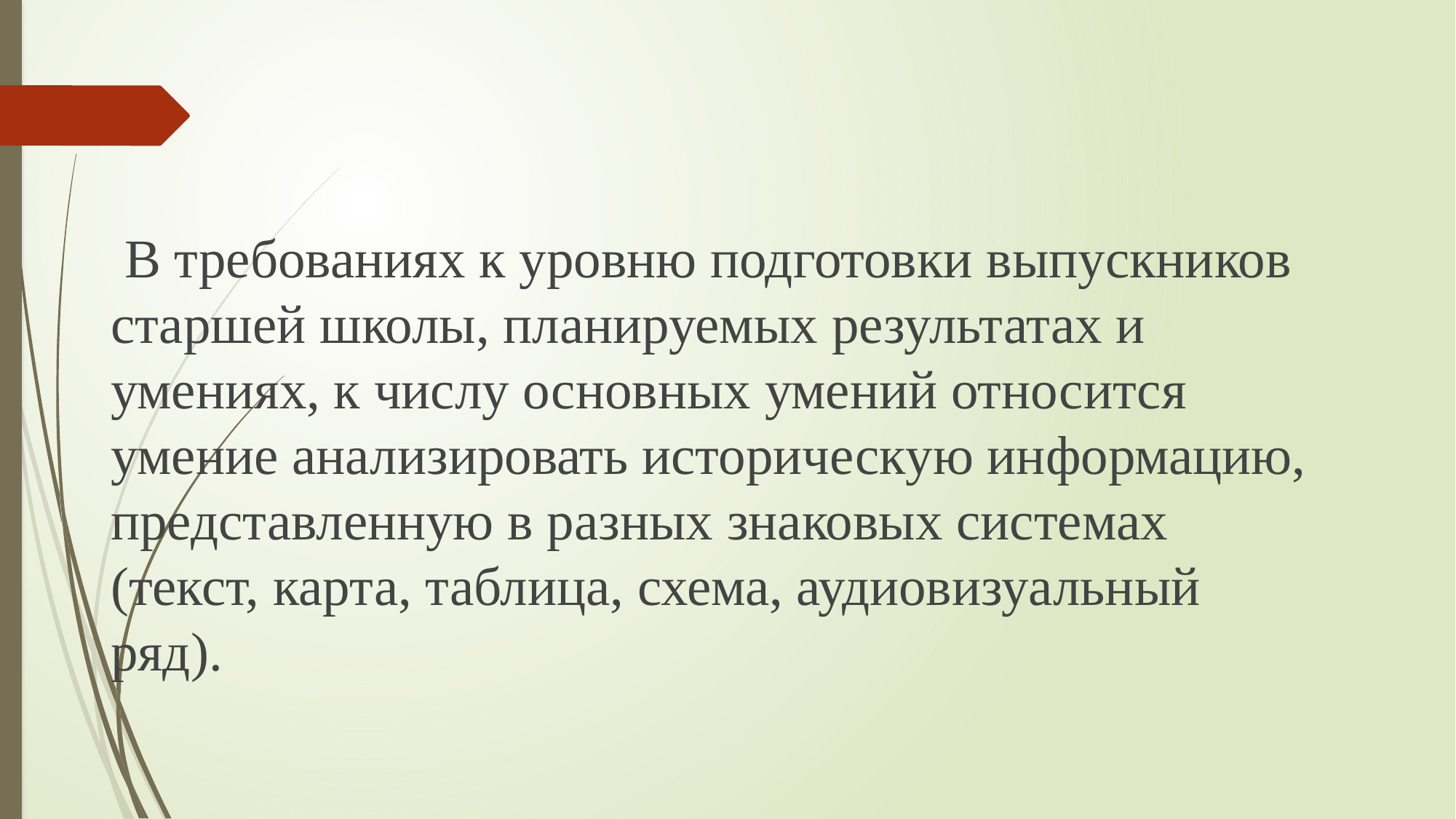

#
 В требованиях к уровню подготовки выпускников старшей школы, планируемых результатах и умениях, к числу основных умений относится умение анализировать историческую информацию, представленную в разных знаковых системах (текст, карта, таблица, схема, аудиовизуальный ряд).